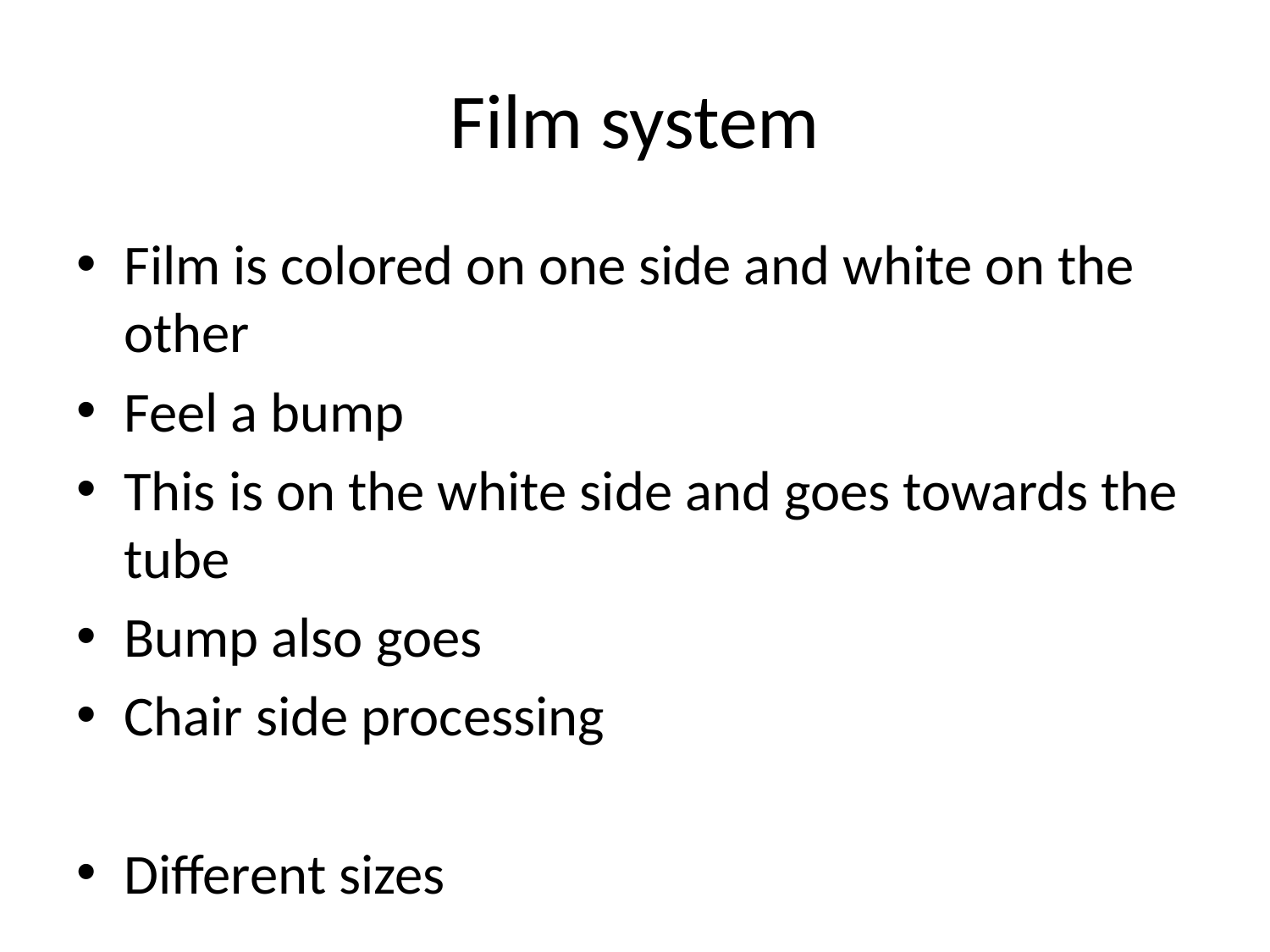

# Film system
Film is colored on one side and white on the other
Feel a bump
This is on the white side and goes towards the tube
Bump also goes
Chair side processing

Different sizes